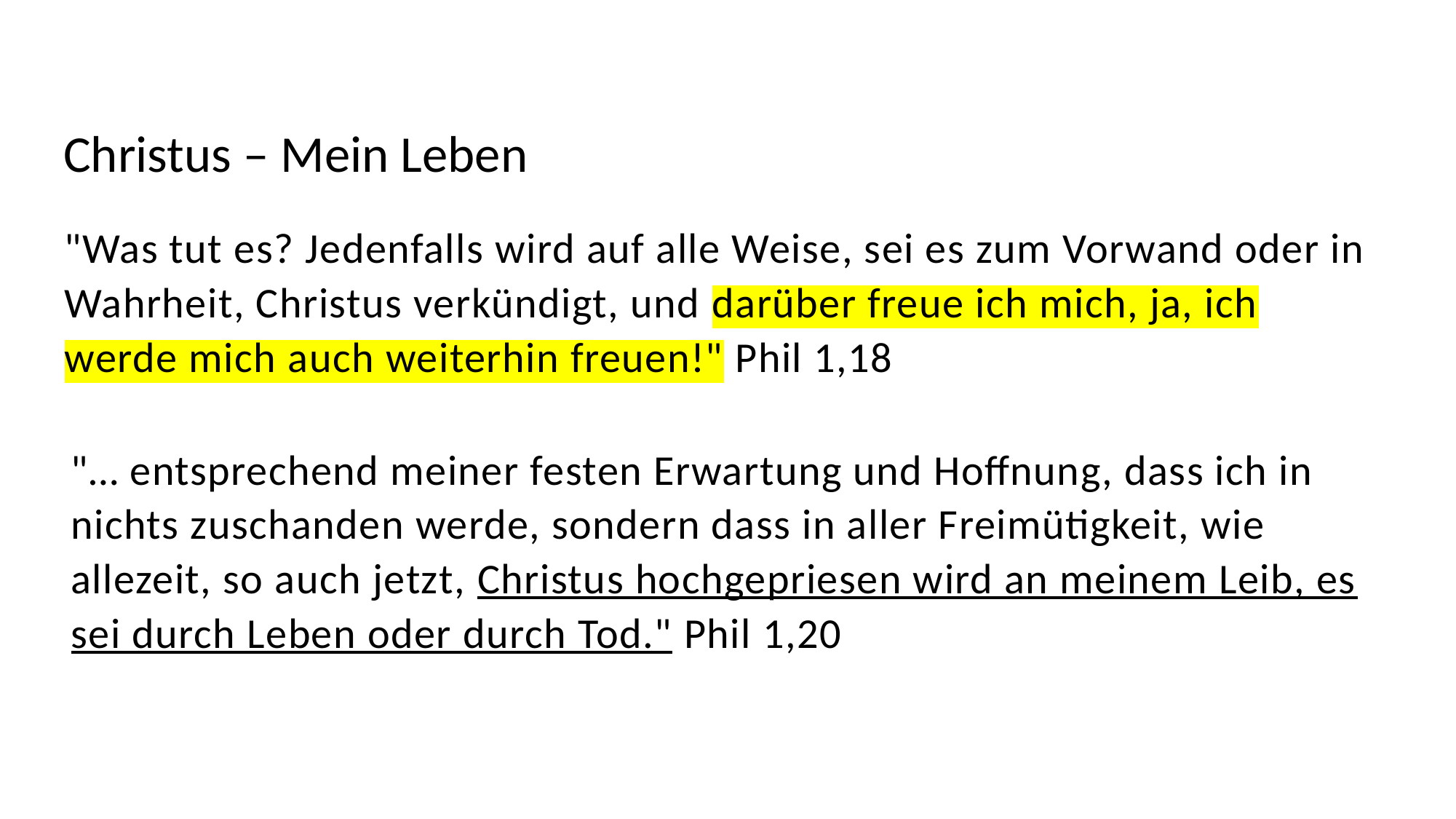

Christus – Mein Leben
"Was tut es? Jedenfalls wird auf alle Weise, sei es zum Vorwand oder in Wahrheit, Christus verkündigt, und darüber freue ich mich, ja, ich werde mich auch weiterhin freuen!" Phil 1,18
"… entsprechend meiner festen Erwartung und Hoffnung, dass ich in nichts zuschanden werde, sondern dass in aller Freimütigkeit, wie allezeit, so auch jetzt, Christus hochgepriesen wird an meinem Leib, es sei durch Leben oder durch Tod." Phil 1,20